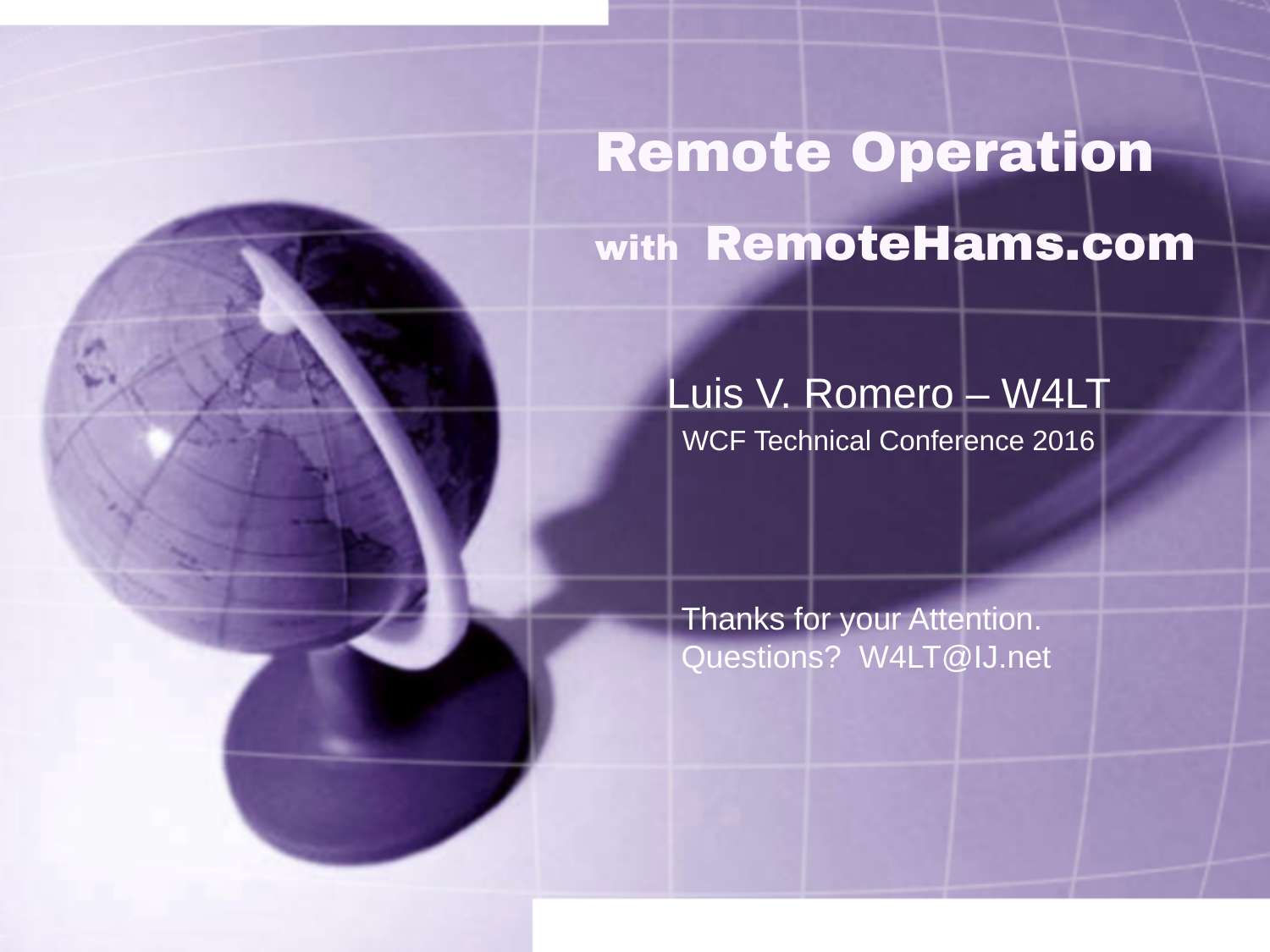

# Remote Operation with RemoteHams.com
Luis V. Romero – W4LT
WCF Technical Conference 2016
Thanks for your Attention.
Questions?  W4LT@IJ.net